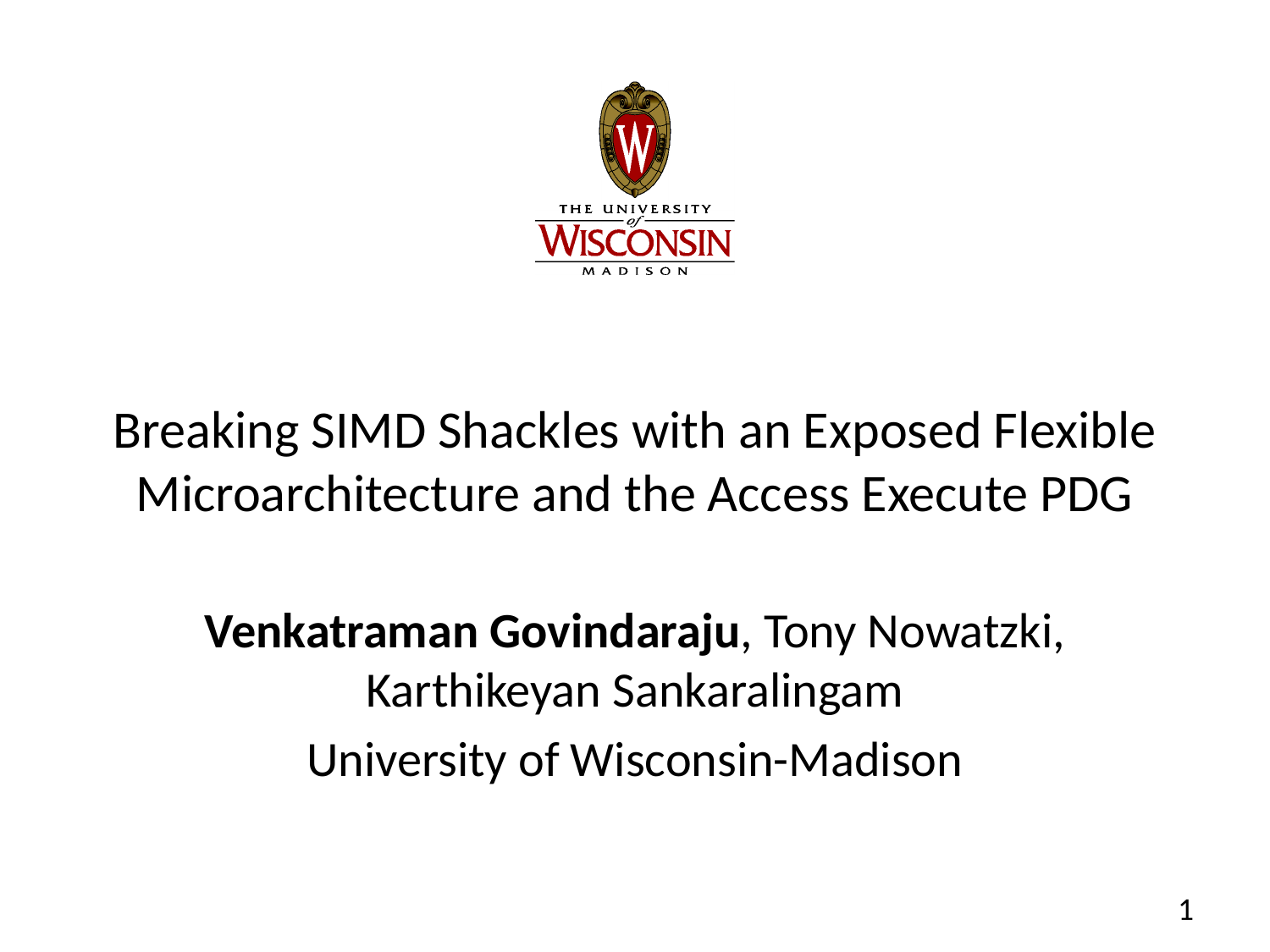

# Breaking SIMD Shackles with an Exposed Flexible Microarchitecture and the Access Execute PDG
Venkatraman Govindaraju, Tony Nowatzki, Karthikeyan Sankaralingam
University of Wisconsin-Madison
1